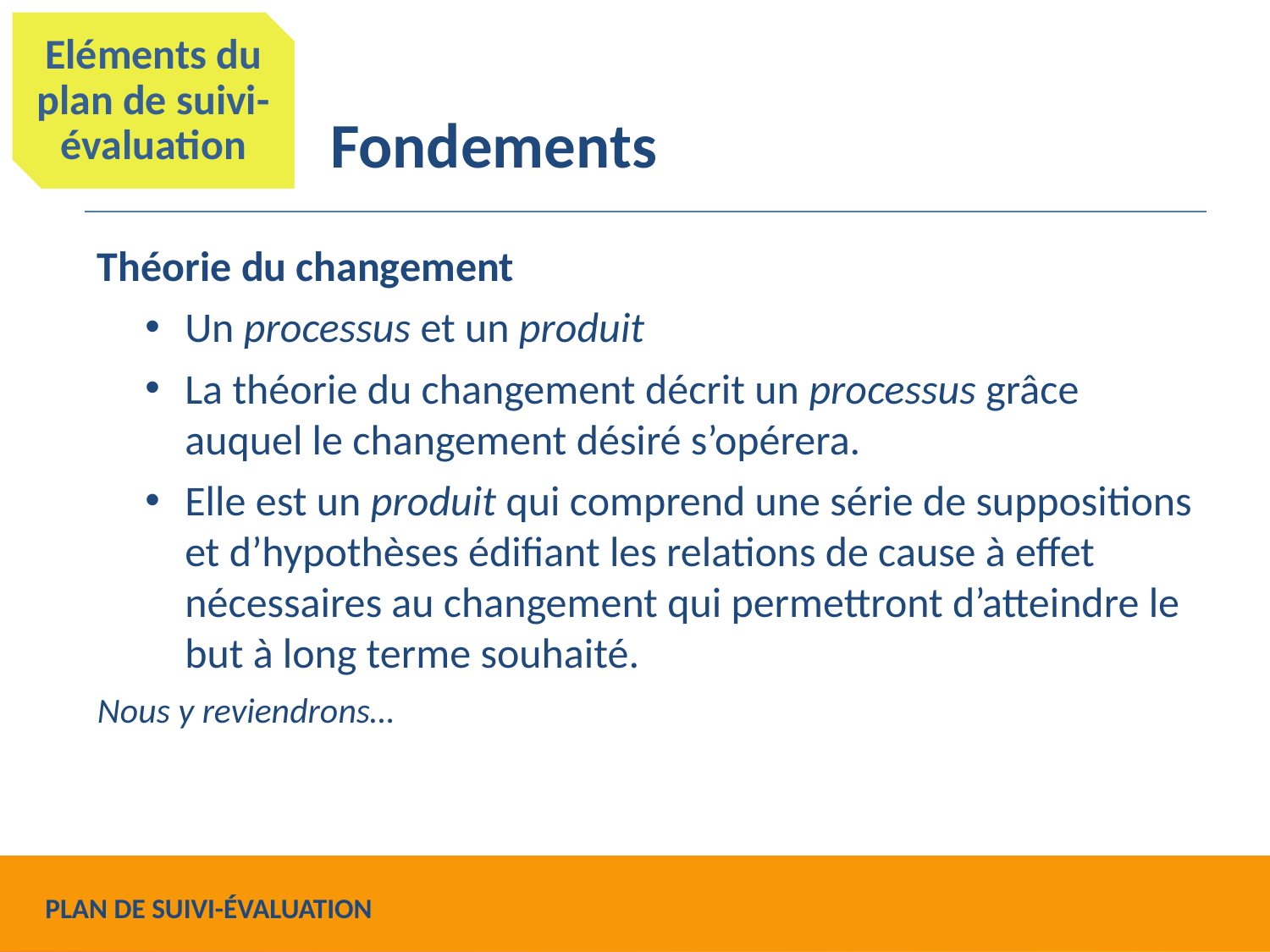

Eléments du plan de suivi-évaluation
# Fondements
Théorie du changement
Un processus et un produit
La théorie du changement décrit un processus grâce auquel le changement désiré s’opérera.
Elle est un produit qui comprend une série de suppositions et d’hypothèses édifiant les relations de cause à effet nécessaires au changement qui permettront d’atteindre le but à long terme souhaité.
Nous y reviendrons…

PLAN DE SUIVI-ÉVALUATION